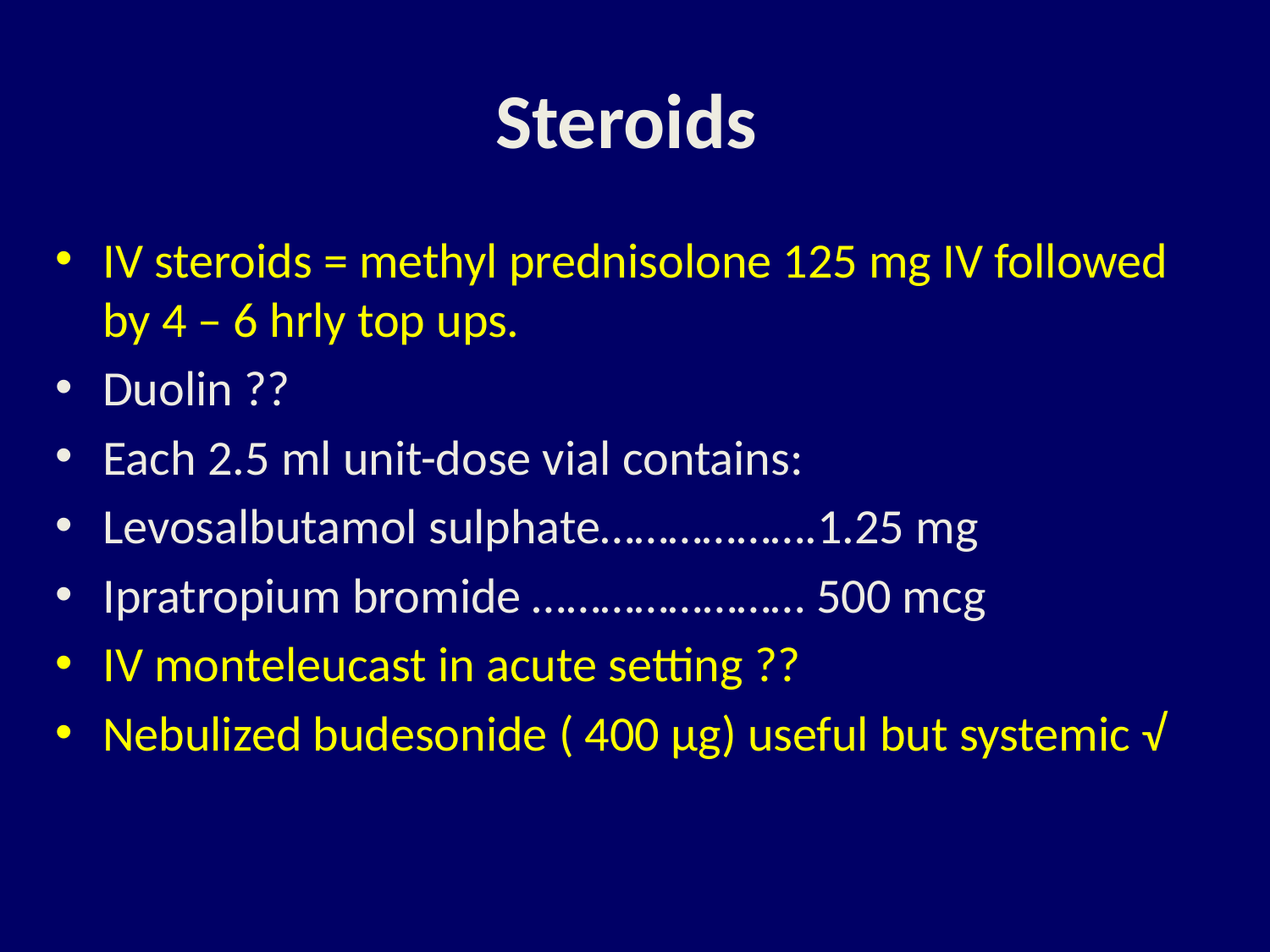

# Steroids
IV steroids = methyl prednisolone 125 mg IV followed by 4 – 6 hrly top ups.
Duolin ??
Each 2.5 ml unit-dose vial contains:
Levosalbutamol sulphate……………….1.25 mg
Ipratropium bromide …………………… 500 mcg
IV monteleucast in acute setting ??
Nebulized budesonide ( 400 µg) useful but systemic √